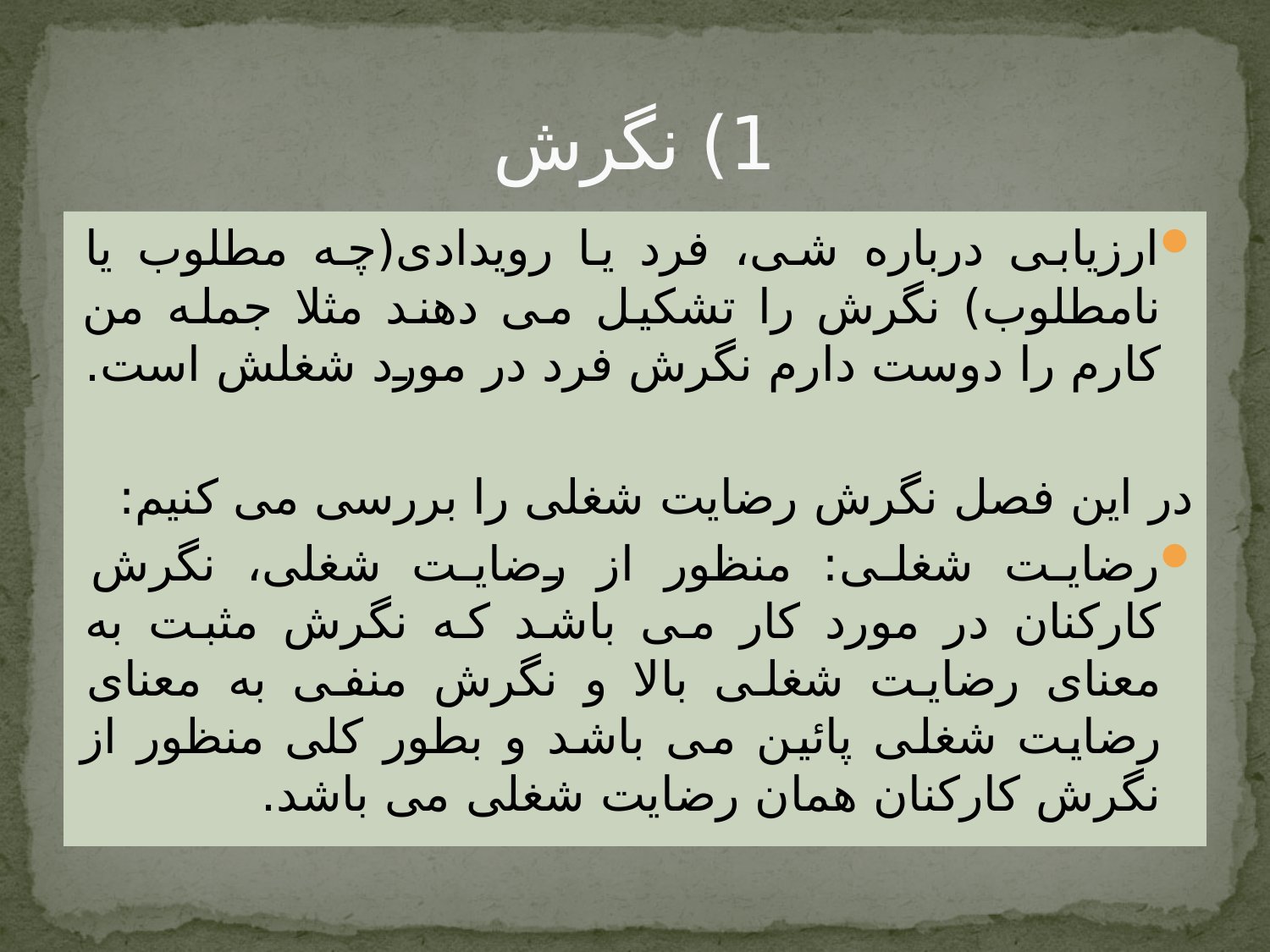

# 1) نگرش
ارزیابی درباره شی، فرد یا رویدادی(چه مطلوب یا نامطلوب) نگرش را تشکیل می دهند مثلا جمله من کارم را دوست دارم نگرش فرد در مورد شغلش است.

در این فصل نگرش رضایت شغلی را بررسی می کنیم:
رضایت شغلی: منظور از رضایت شغلی، نگرش کارکنان در مورد کار می باشد که نگرش مثبت به معنای رضایت شغلی بالا و نگرش منفی به معنای رضایت شغلی پائین می باشد و بطور کلی منظور از نگرش کارکنان همان رضایت شغلی می باشد.